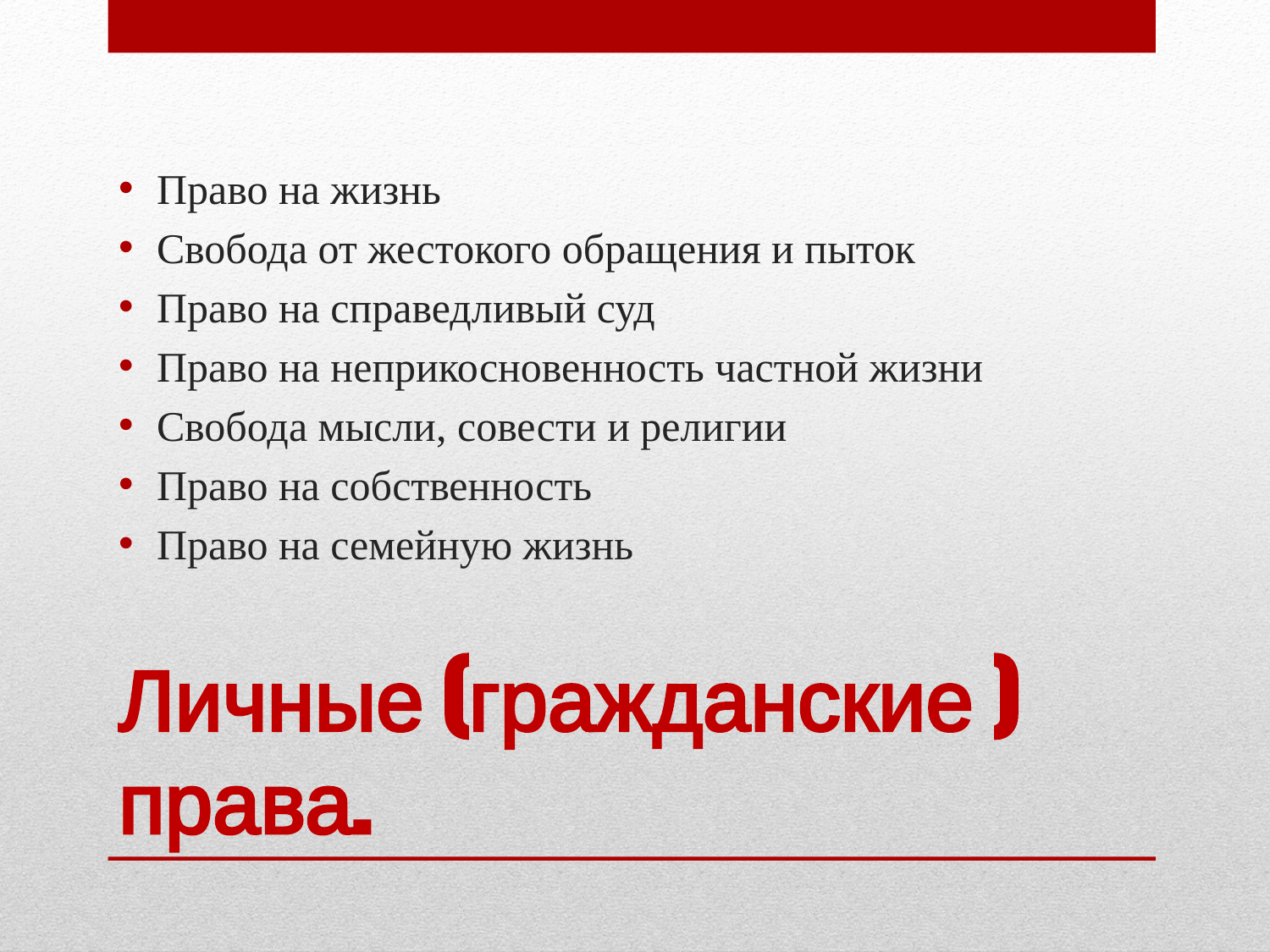

Право на жизнь
Свобода от жестокого обращения и пыток
Право на справедливый суд
Право на неприкосновенность частной жизни
Свобода мысли, совести и религии
Право на собственность
Право на семейную жизнь
# Личные (гражданские ) права.